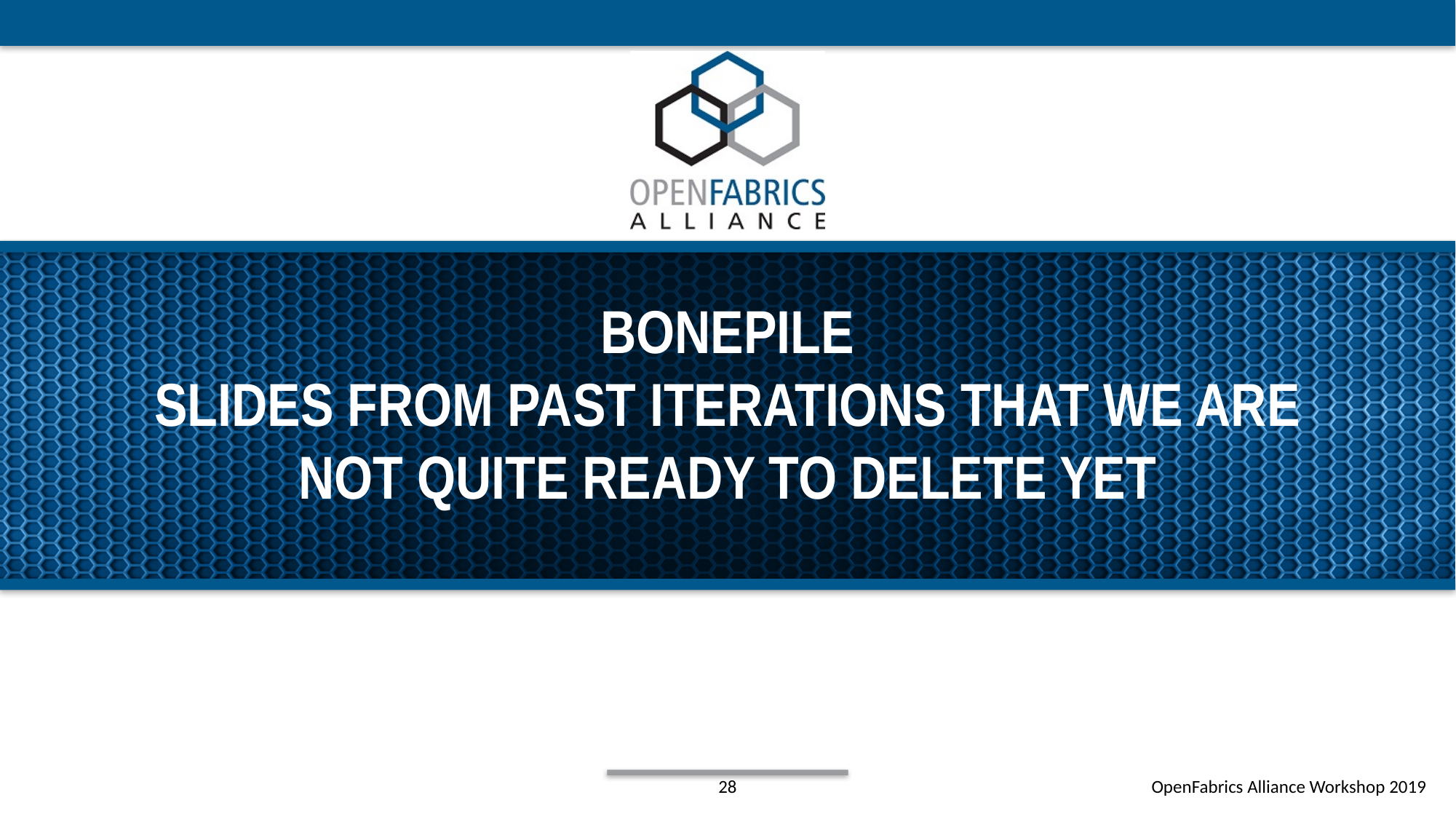

# Bonepile Slides from past iterations that we are not quite ready to delete yet
28
OpenFabrics Alliance Workshop 2019